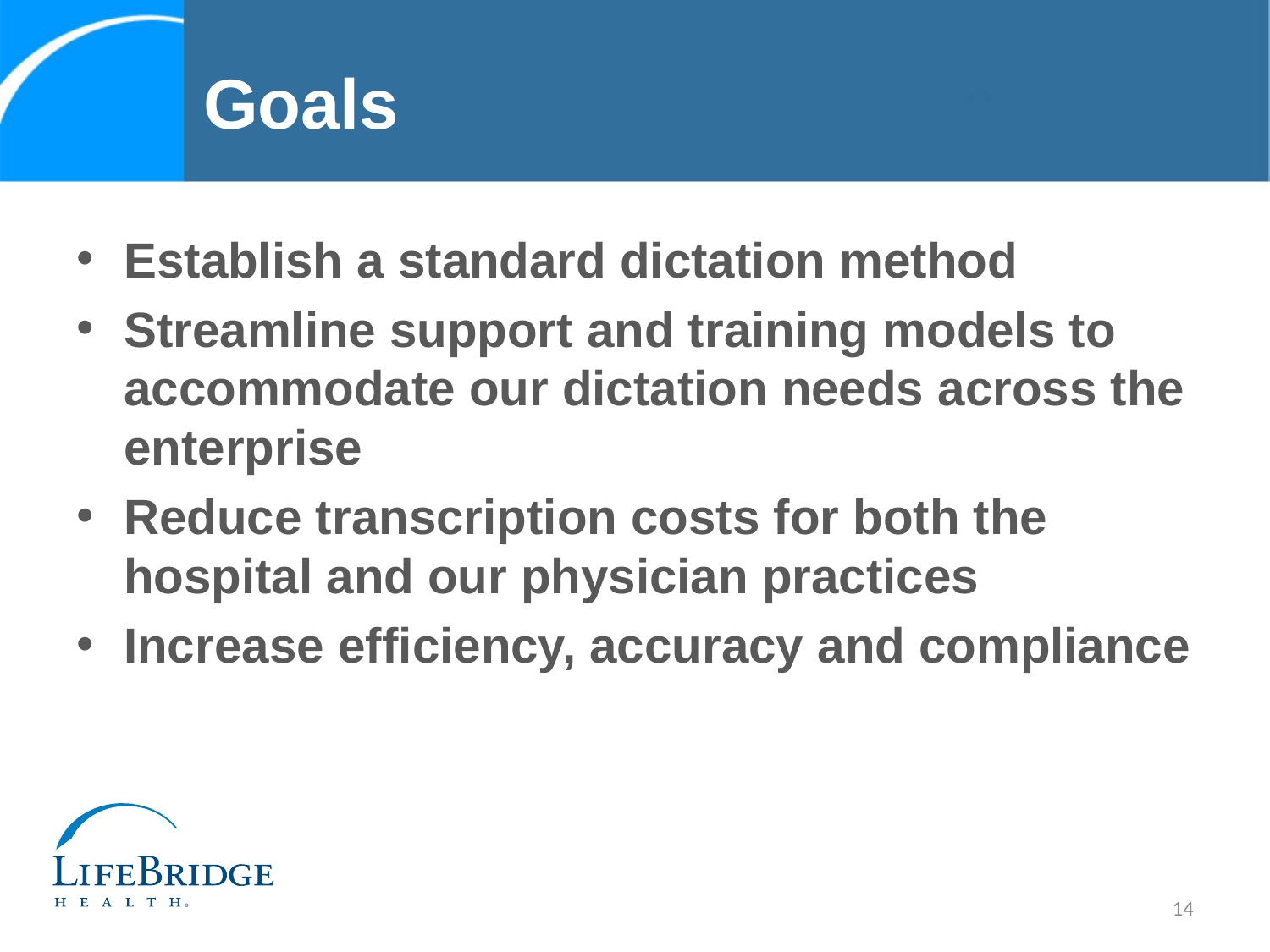

# Goals
Establish a standard dictation method
Streamline support and training models to accommodate our dictation needs across the enterprise
Reduce transcription costs for both the hospital and our physician practices
Increase efficiency, accuracy and compliance
14